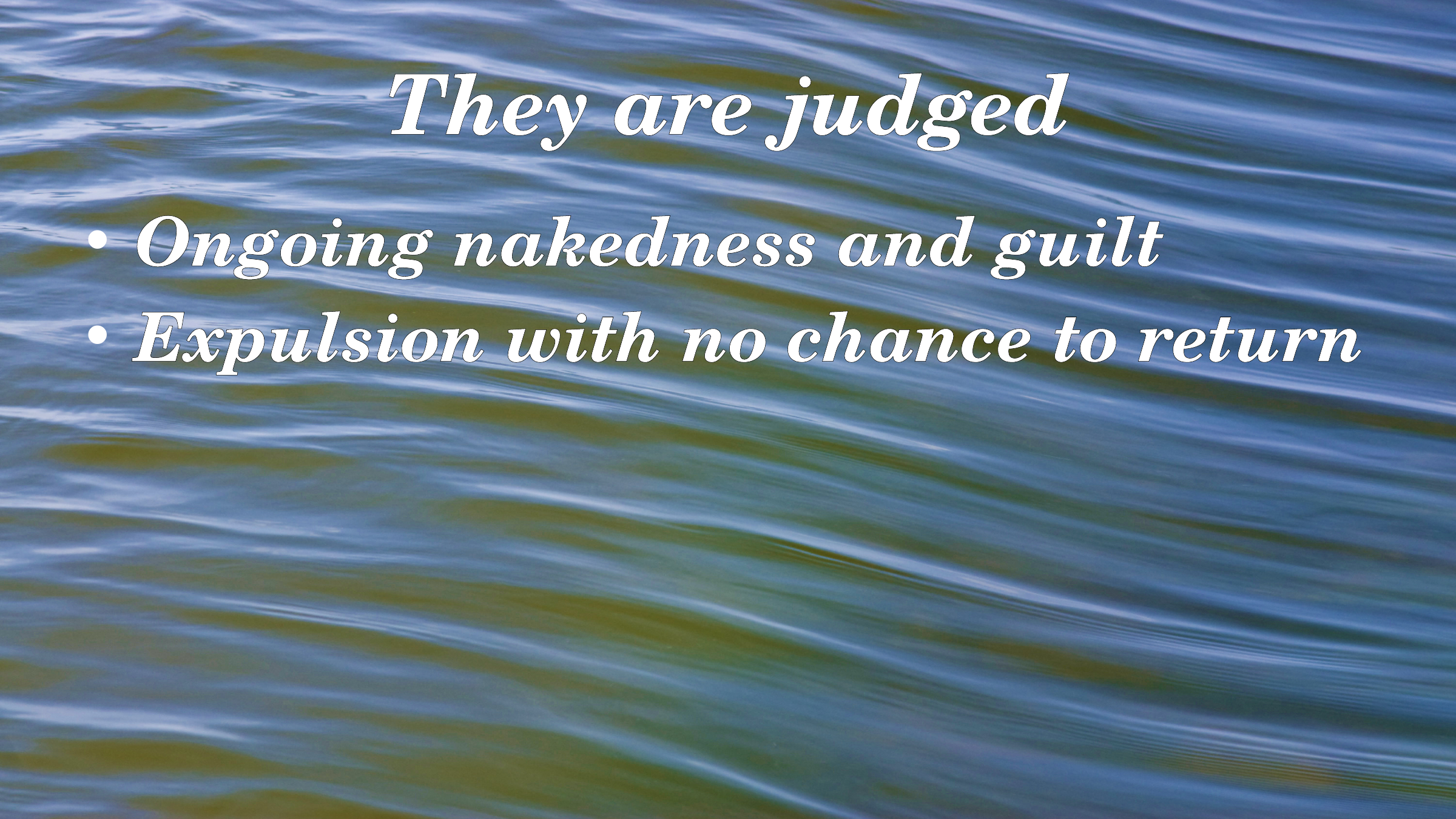

# They are judged
Ongoing nakedness and guilt
Expulsion with no chance to return